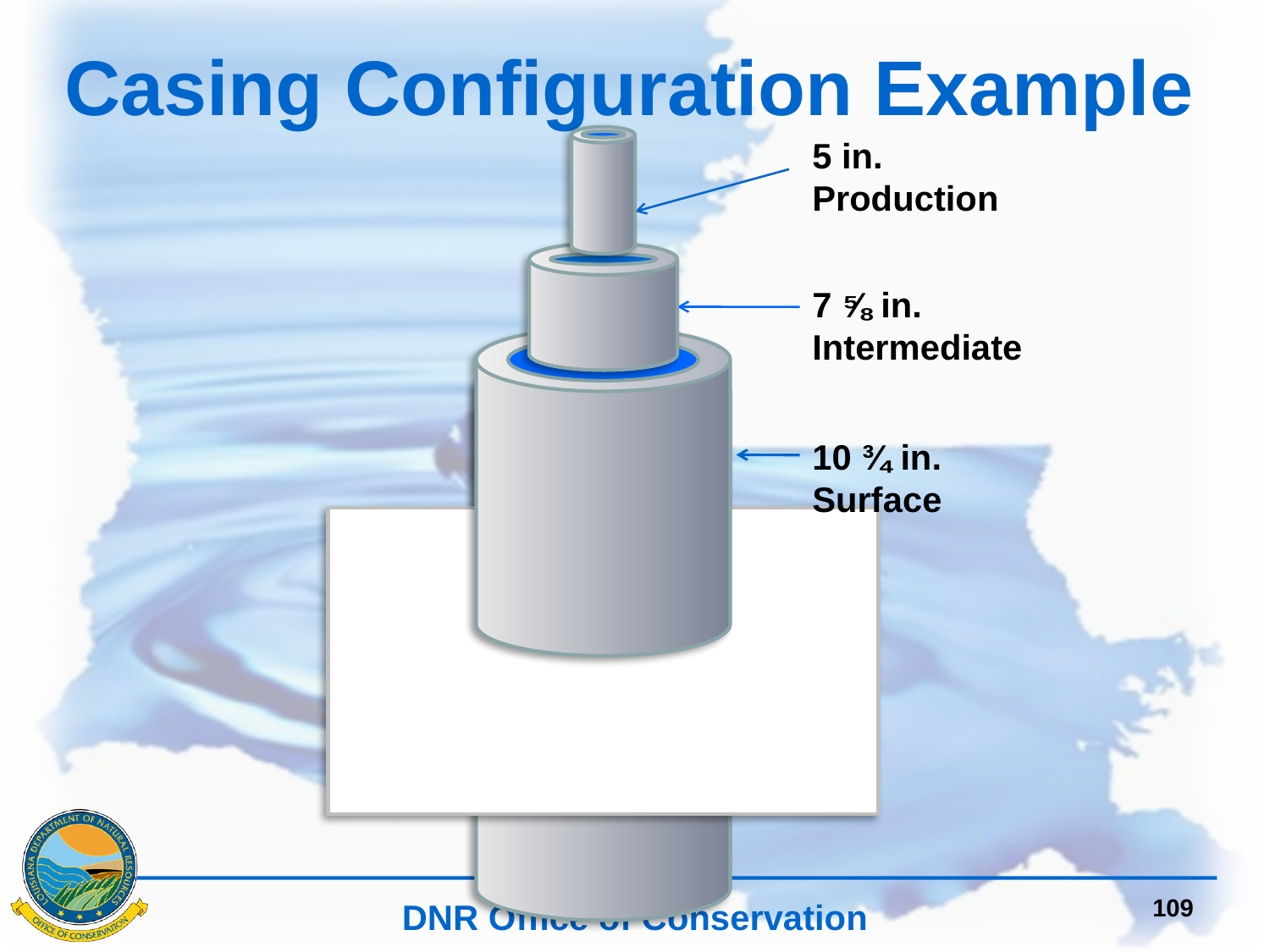

Casing Configuration Example

5 in.
Production

7 ⅝ in.
Intermediate

10 ¾ in.
Surface

109